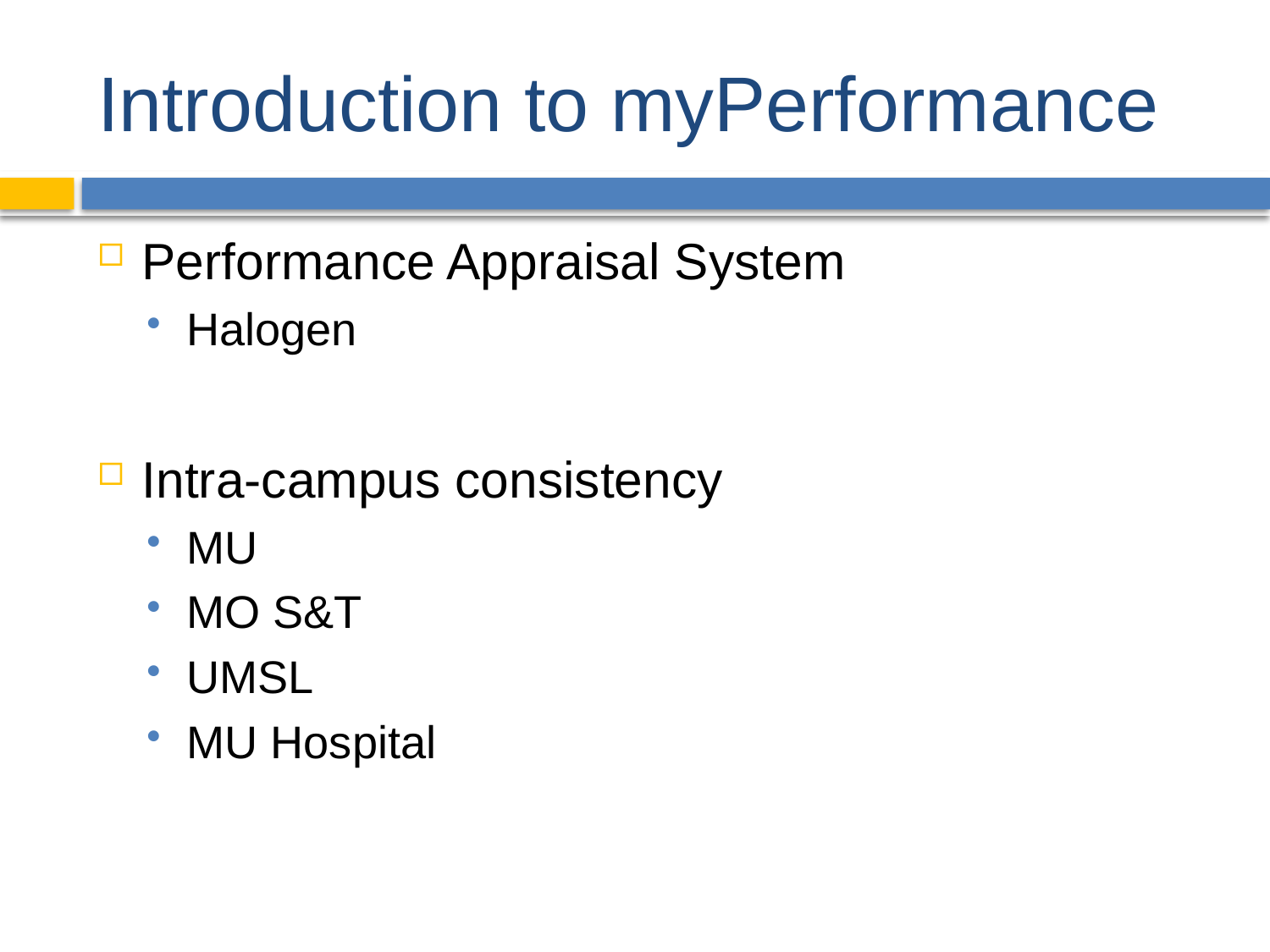

# Introduction to myPerformance
Performance Appraisal System
Halogen

Intra-campus consistency
MU
MO S&T
UMSL
MU Hospital